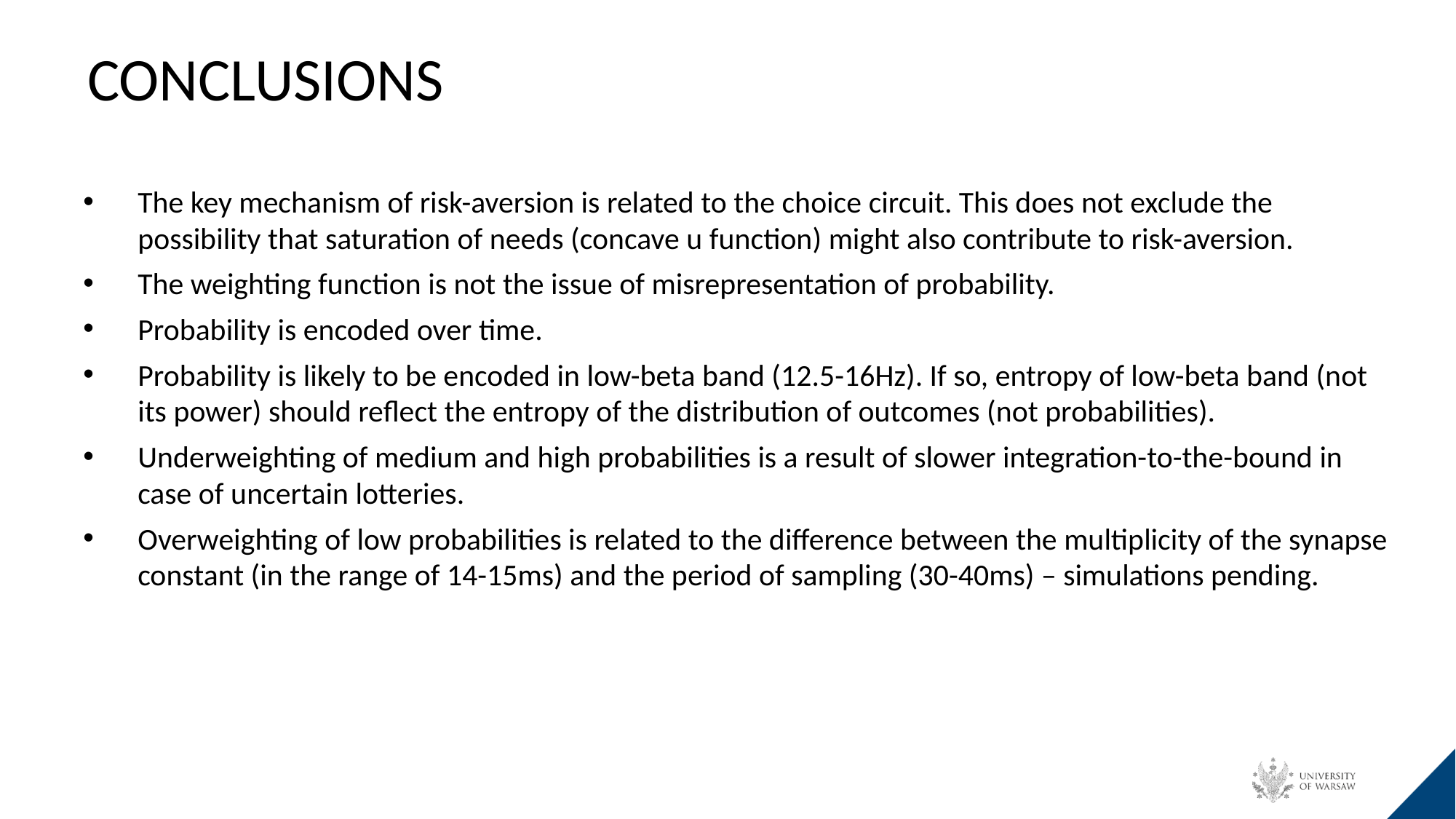

CONCLUSIONS
The key mechanism of risk-aversion is related to the choice circuit. This does not exclude the possibility that saturation of needs (concave u function) might also contribute to risk-aversion.
The weighting function is not the issue of misrepresentation of probability.
Probability is encoded over time.
Probability is likely to be encoded in low-beta band (12.5-16Hz). If so, entropy of low-beta band (not its power) should reflect the entropy of the distribution of outcomes (not probabilities).
Underweighting of medium and high probabilities is a result of slower integration-to-the-bound in case of uncertain lotteries.
Overweighting of low probabilities is related to the difference between the multiplicity of the synapse constant (in the range of 14-15ms) and the period of sampling (30-40ms) – simulations pending.